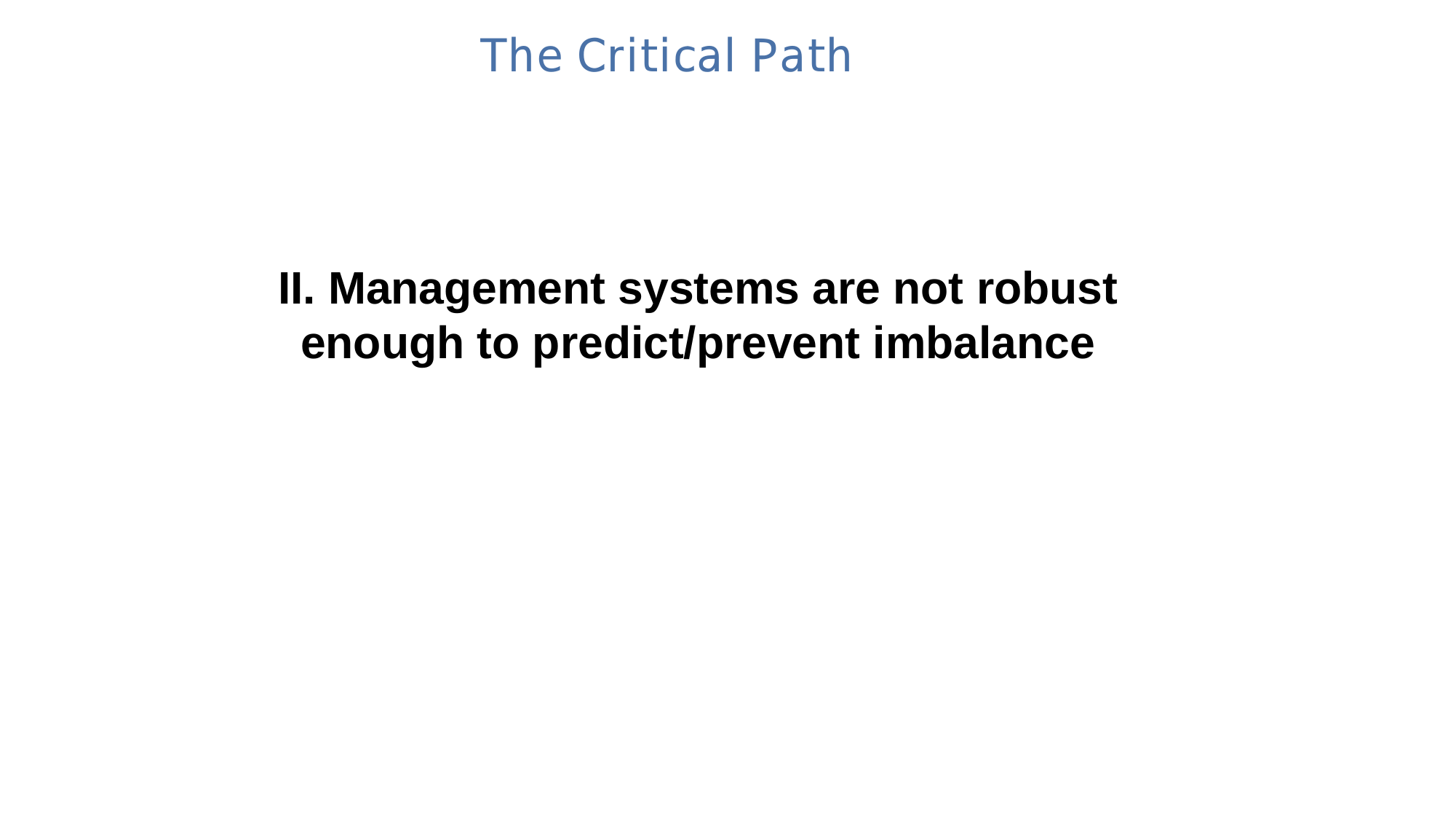

The Critical Path
II. Management systems are not robust enough to predict/prevent imbalance